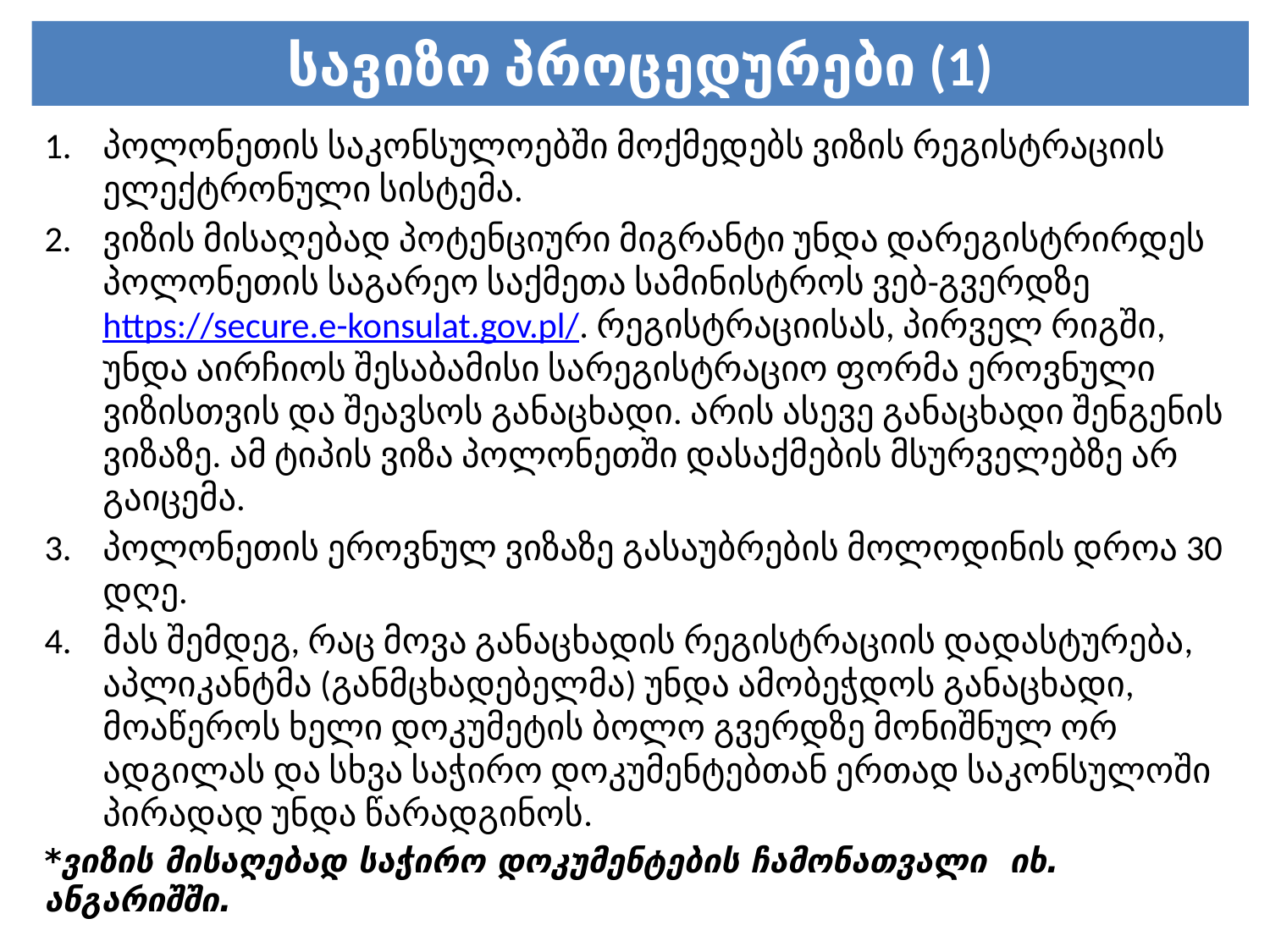

# სავიზო პროცედურები (1)
პოლონეთის საკონსულოებში მოქმედებს ვიზის რეგისტრაციის ელექტრონული სისტემა.
ვიზის მისაღებად პოტენციური მიგრანტი უნდა დარეგისტრირდეს პოლონეთის საგარეო საქმეთა სამინისტროს ვებ-გვერდზე https://secure.e-konsulat.gov.pl/. რეგისტრაციისას, პირველ რიგში, უნდა აირჩიოს შესაბამისი სარეგისტრაციო ფორმა ეროვნული ვიზისთვის და შეავსოს განაცხადი. არის ასევე განაცხადი შენგენის ვიზაზე. ამ ტიპის ვიზა პოლონეთში დასაქმების მსურველებზე არ გაიცემა.
პოლონეთის ეროვნულ ვიზაზე გასაუბრების მოლოდინის დროა 30 დღე.
მას შემდეგ, რაც მოვა განაცხადის რეგისტრაციის დადასტურება, აპლიკანტმა (განმცხადებელმა) უნდა ამობეჭდოს განაცხადი, მოაწეროს ხელი დოკუმეტის ბოლო გვერდზე მონიშნულ ორ ადგილას და სხვა საჭირო დოკუმენტებთან ერთად საკონსულოში პირადად უნდა წარადგინოს.
*ვიზის მისაღებად საჭირო დოკუმენტების ჩამონათვალი  იხ. ანგარიშში.